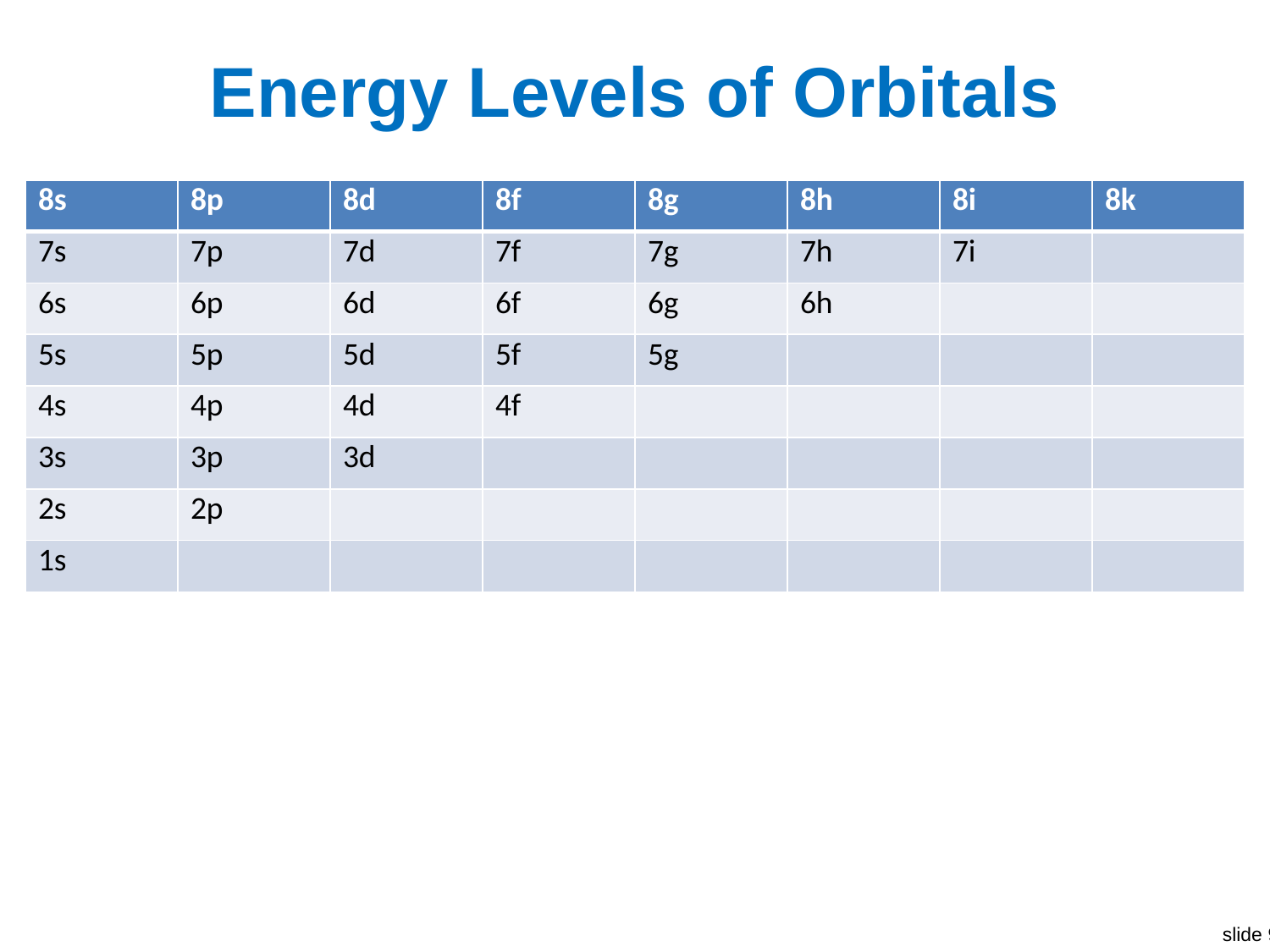

# Energy Levels of Orbitals
| 8s | 8p | 8d | 8f | 8g | 8h | 8i | 8k |
| --- | --- | --- | --- | --- | --- | --- | --- |
| 7s | 7p | 7d | 7f | 7g | 7h | 7i |  |
| 6s | 6p | 6d | 6f | 6g | 6h |  |  |
| 5s | 5p | 5d | 5f | 5g |  |  |  |
| 4s | 4p | 4d | 4f |  |  |  |  |
| 3s | 3p | 3d |  |  |  |  |  |
| 2s | 2p |  |  |  |  |  |  |
| 1s |  |  |  |  |  |  |  |